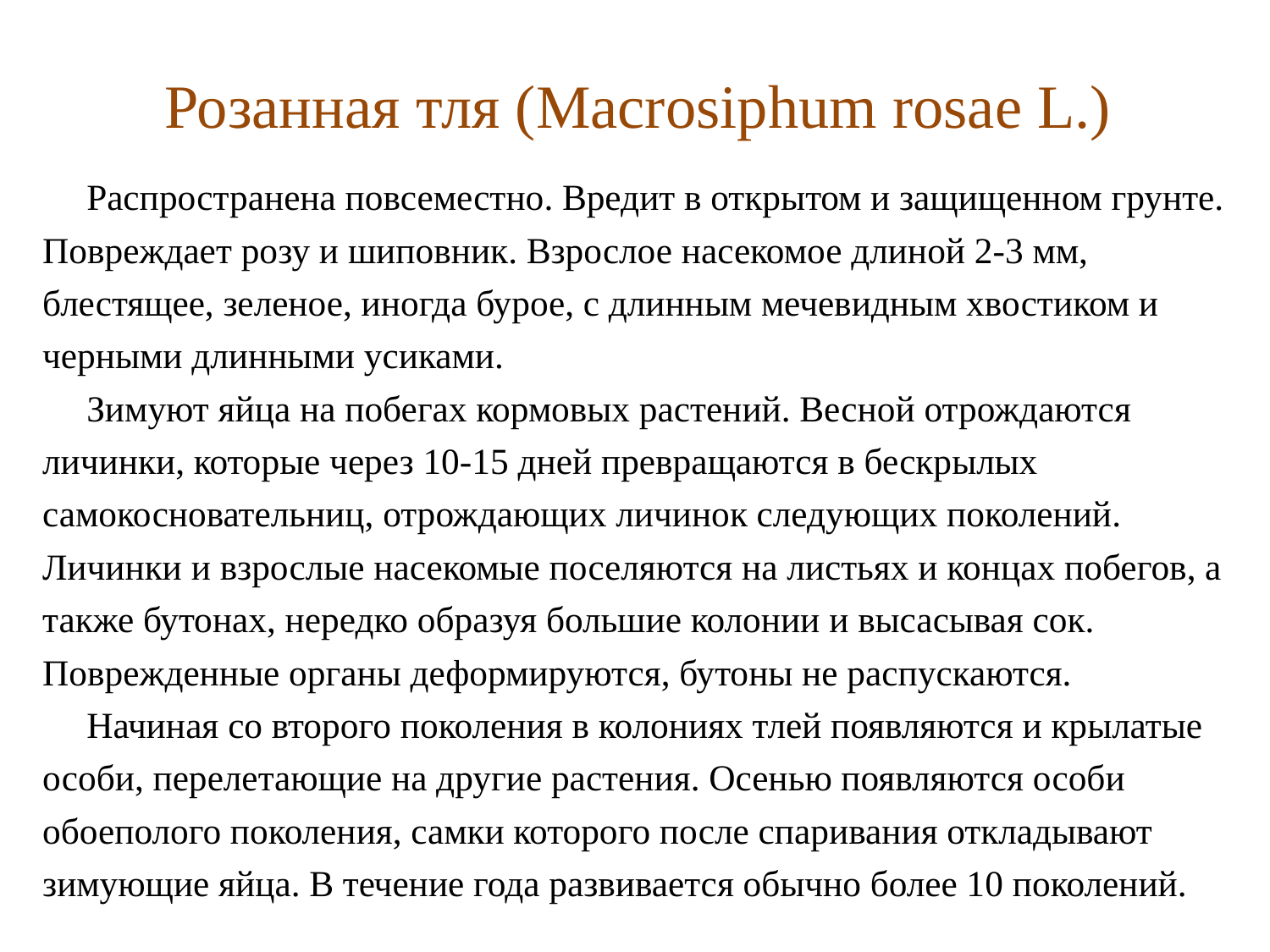

# Розанная тля (Macrosiphum rosae L.)
Распространена повсеместно. Вредит в открытом и защищенном грунте. Повреждает розу и шиповник. Взрослое насекомое длиной 2-3 мм, блестящее, зеленое, иногда бурое, с длинным мечевидным хвостиком и черными длинными усиками.
Зимуют яйца на побегах кормовых растений. Весной отрождаются личинки, которые через 10-15 дней превращаются в бескрылых самокосновательниц, отрождающих личинок следующих поколений. Личинки и взрослые насекомые поселяются на листьях и концах побегов, а также бутонах, нередко образуя большие колонии и высасывая сок. Поврежденные органы деформируются, бутоны не распускаются.
Начиная со второго поколения в колониях тлей появляются и крылатые особи, перелетающие на другие растения. Осенью появляются особи обоеполого поколения, самки которого после спаривания откладывают зимующие яйца. В течение года развивается обычно более 10 поколений.